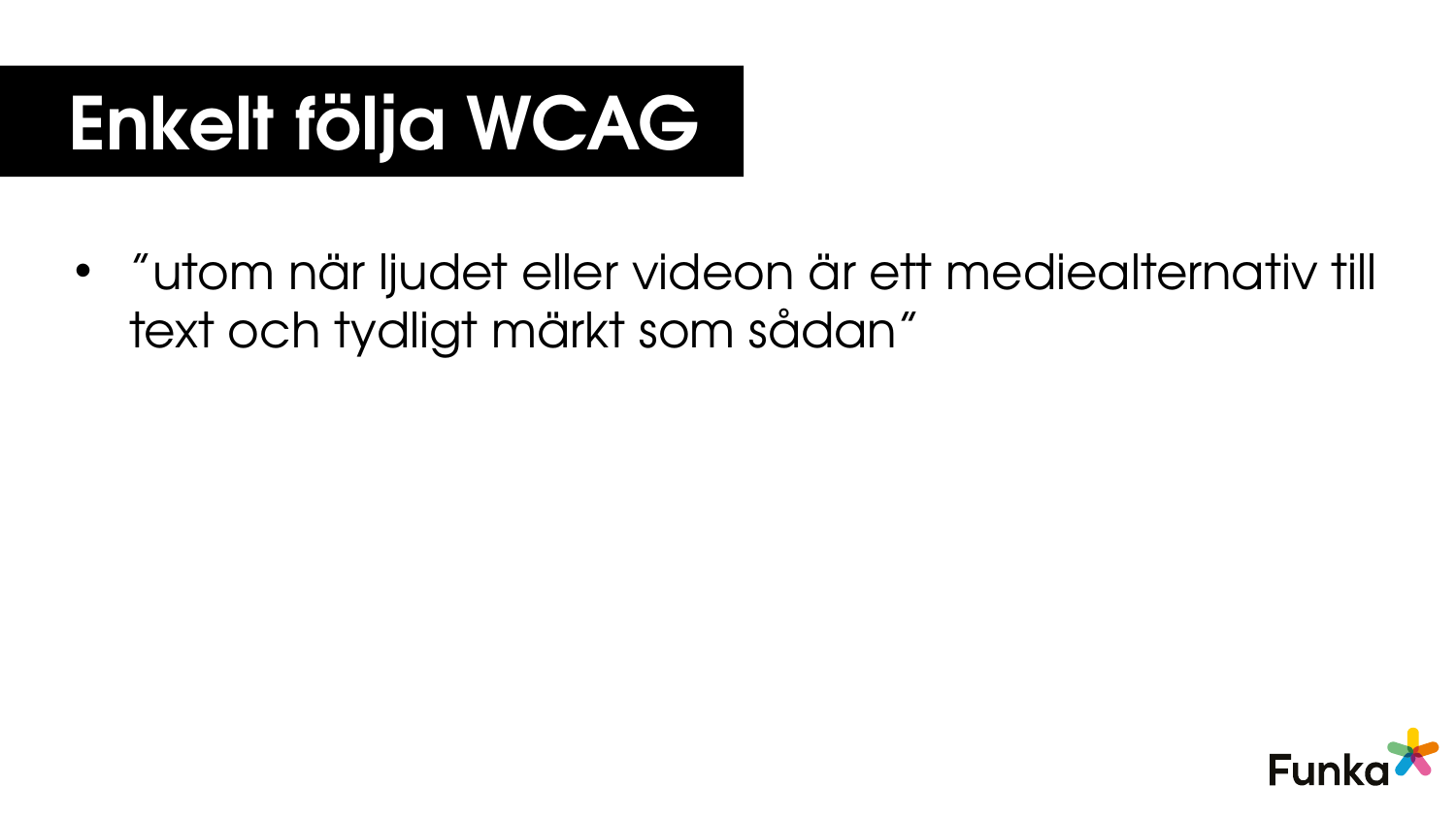

# Enkelt följa WCAG
”utom när ljudet eller videon är ett mediealternativ till text och tydligt märkt som sådan”